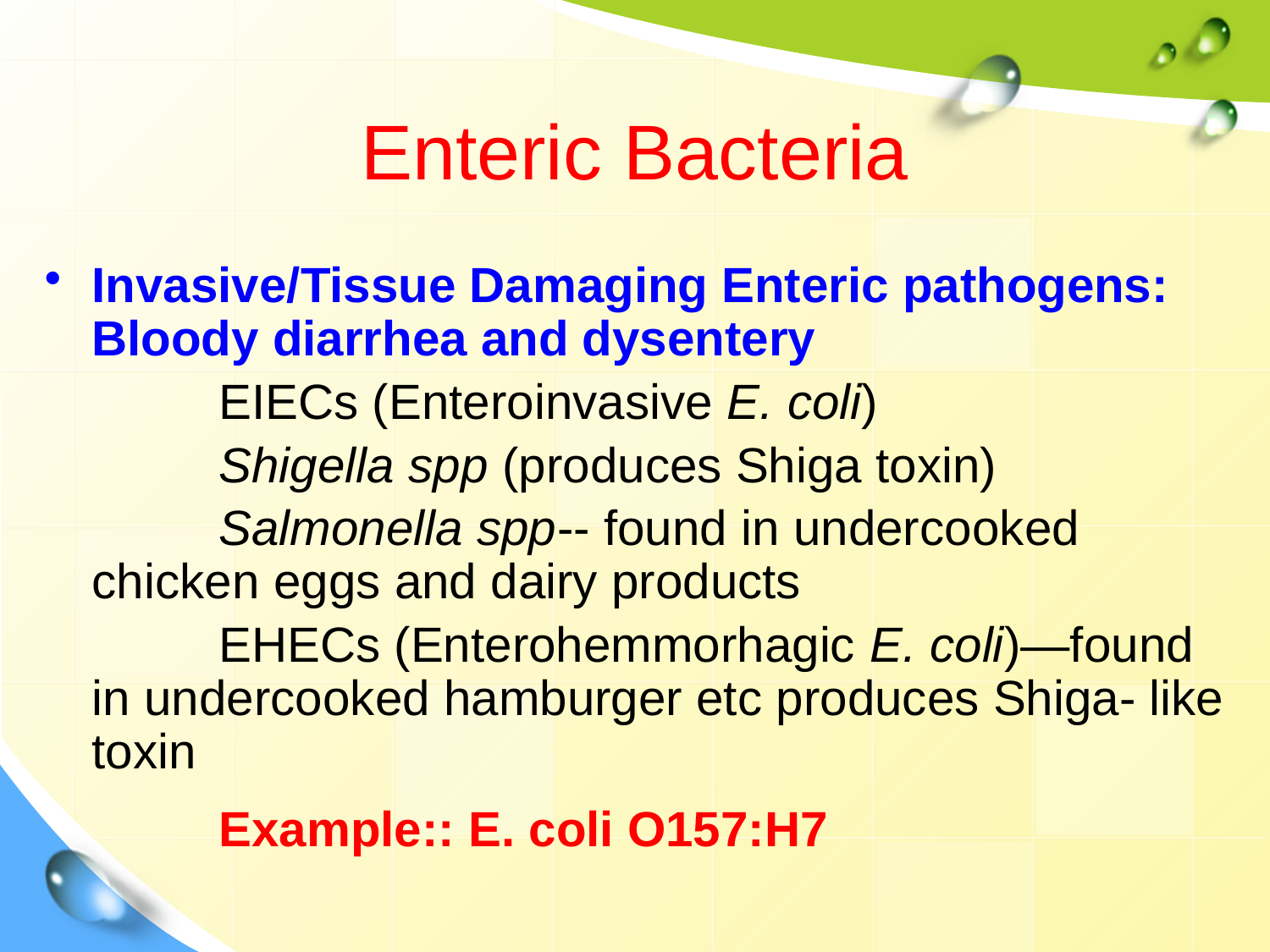

Enteric Bacteria
Invasive/Tissue Damaging Enteric pathogens: Bloody diarrhea and dysentery
		EIECs (Enteroinvasive E. coli)
		Shigella spp (produces Shiga toxin)
		Salmonella spp-- found in undercooked chicken eggs and dairy products
		EHECs (Enterohemmorhagic E. coli)—found in undercooked hamburger etc produces Shiga- like toxin
		Example:: E. coli O157:H7